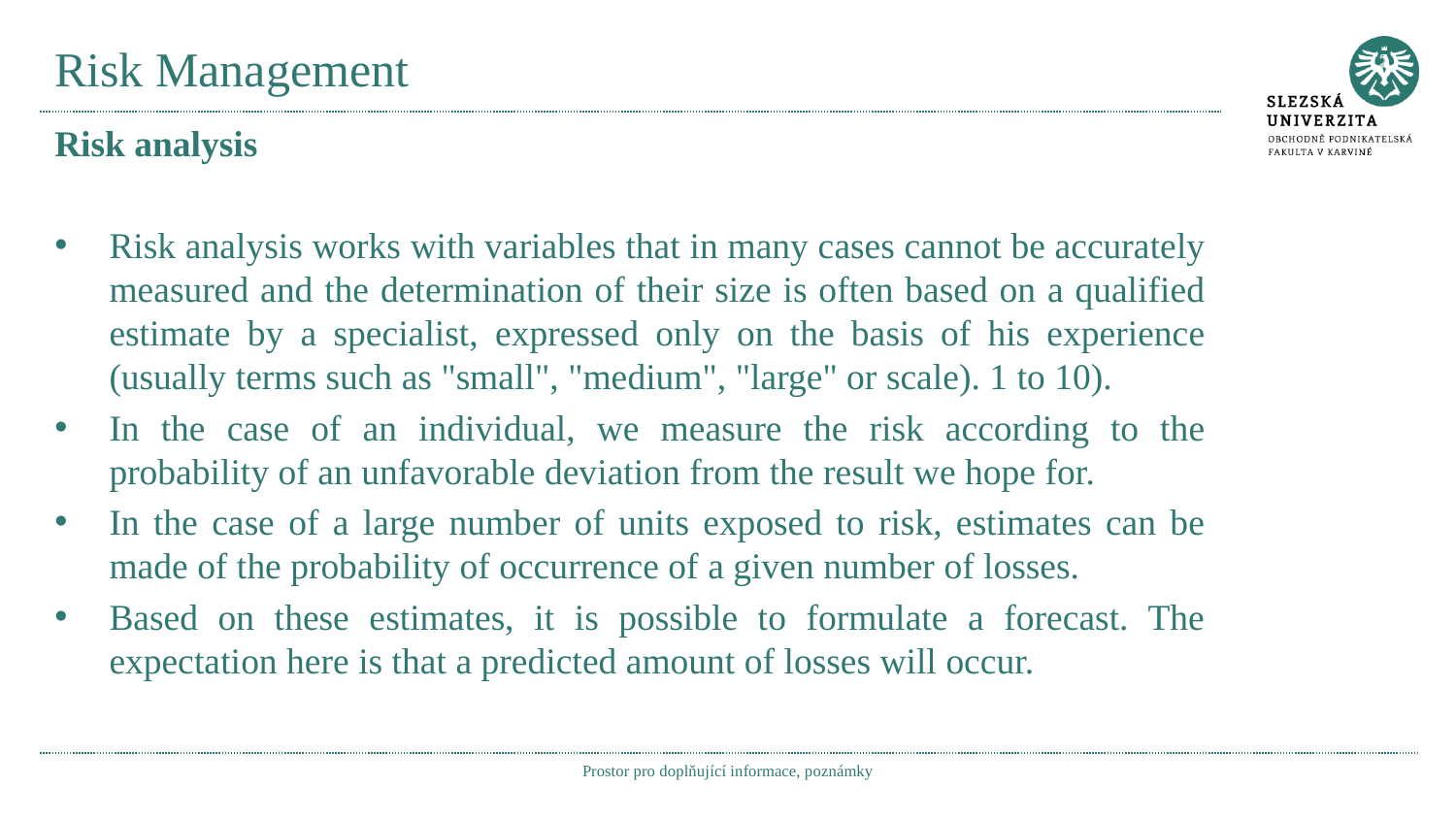

# Risk Management
Risk analysis

Risk analysis works with variables that in many cases cannot be accurately measured and the determination of their size is often based on a qualified estimate by a specialist, expressed only on the basis of his experience (usually terms such as "small", "medium", "large" or scale). 1 to 10).
In the case of an individual, we measure the risk according to the probability of an unfavorable deviation from the result we hope for.
In the case of a large number of units exposed to risk, estimates can be made of the probability of occurrence of a given number of losses.
Based on these estimates, it is possible to formulate a forecast. The expectation here is that a predicted amount of losses will occur.
Prostor pro doplňující informace, poznámky